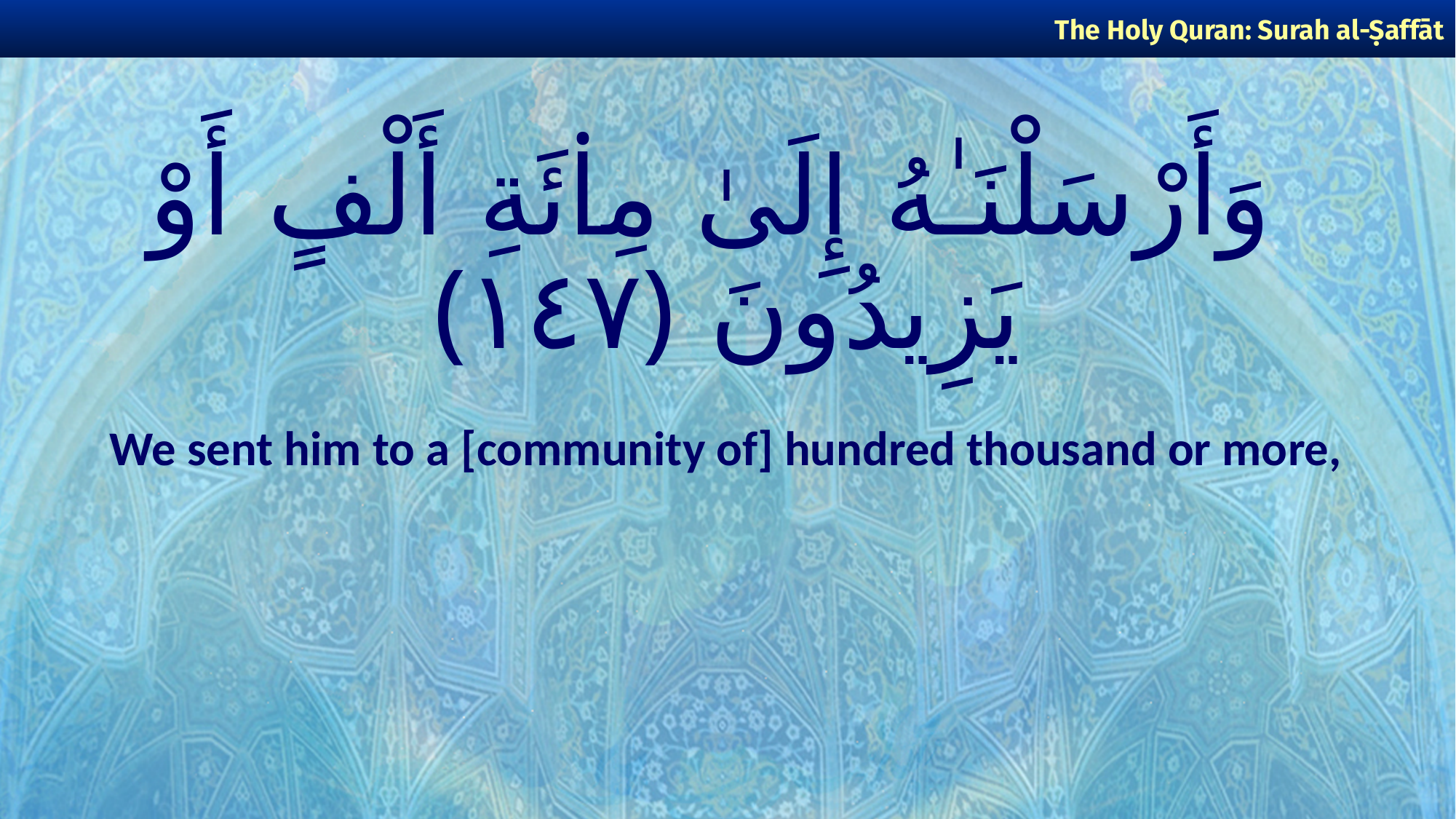

The Holy Quran: Surah al-Ṣaffāt
# وَأَرْسَلْنَـٰهُ إِلَىٰ مِا۟ئَةِ أَلْفٍ أَوْ يَزِيدُونَ ﴿١٤٧﴾
We sent him to a [community of] hundred thousand or more,